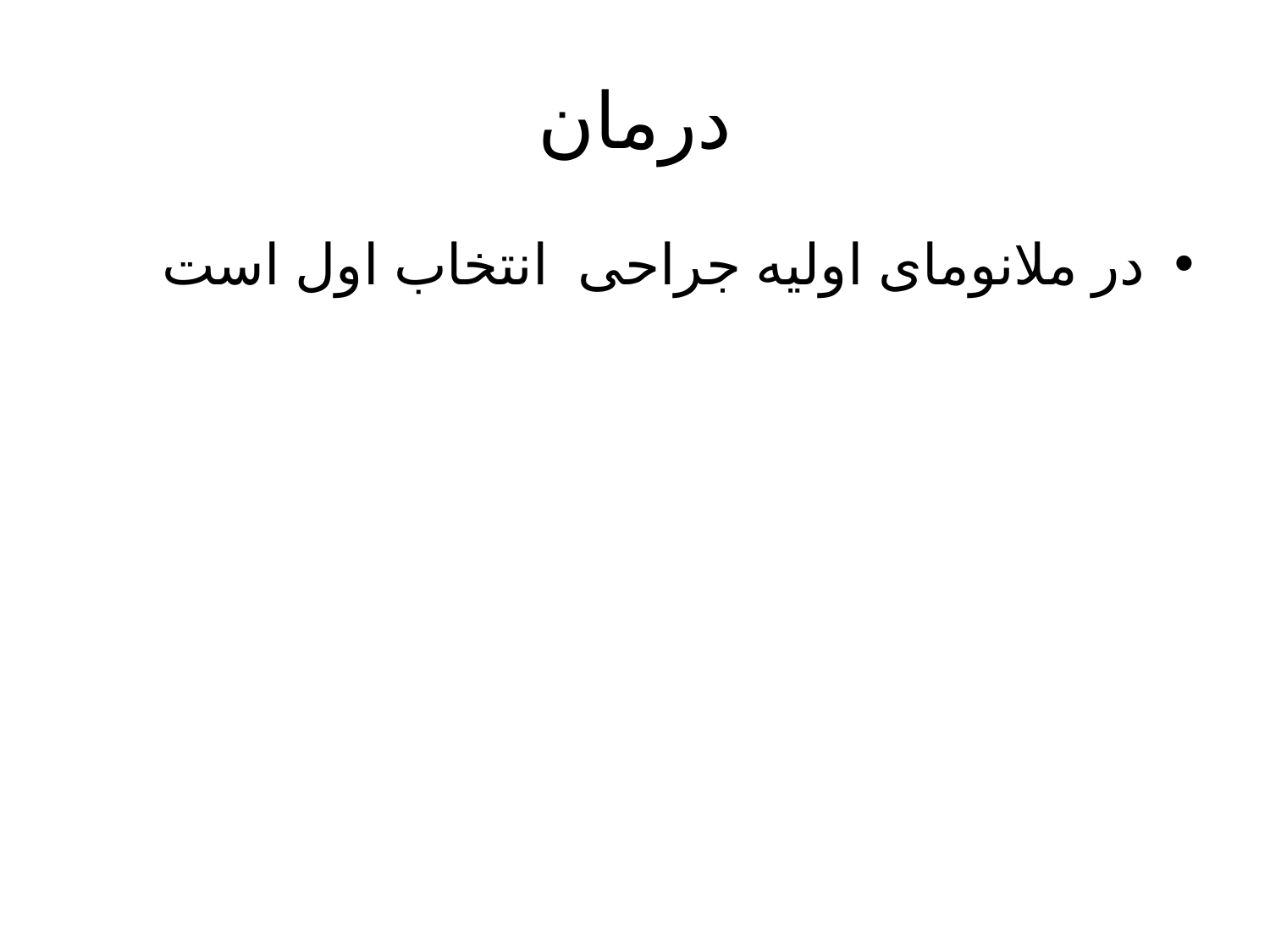

# درمان
در ملانومای اولیه جراحی  انتخاب اول است